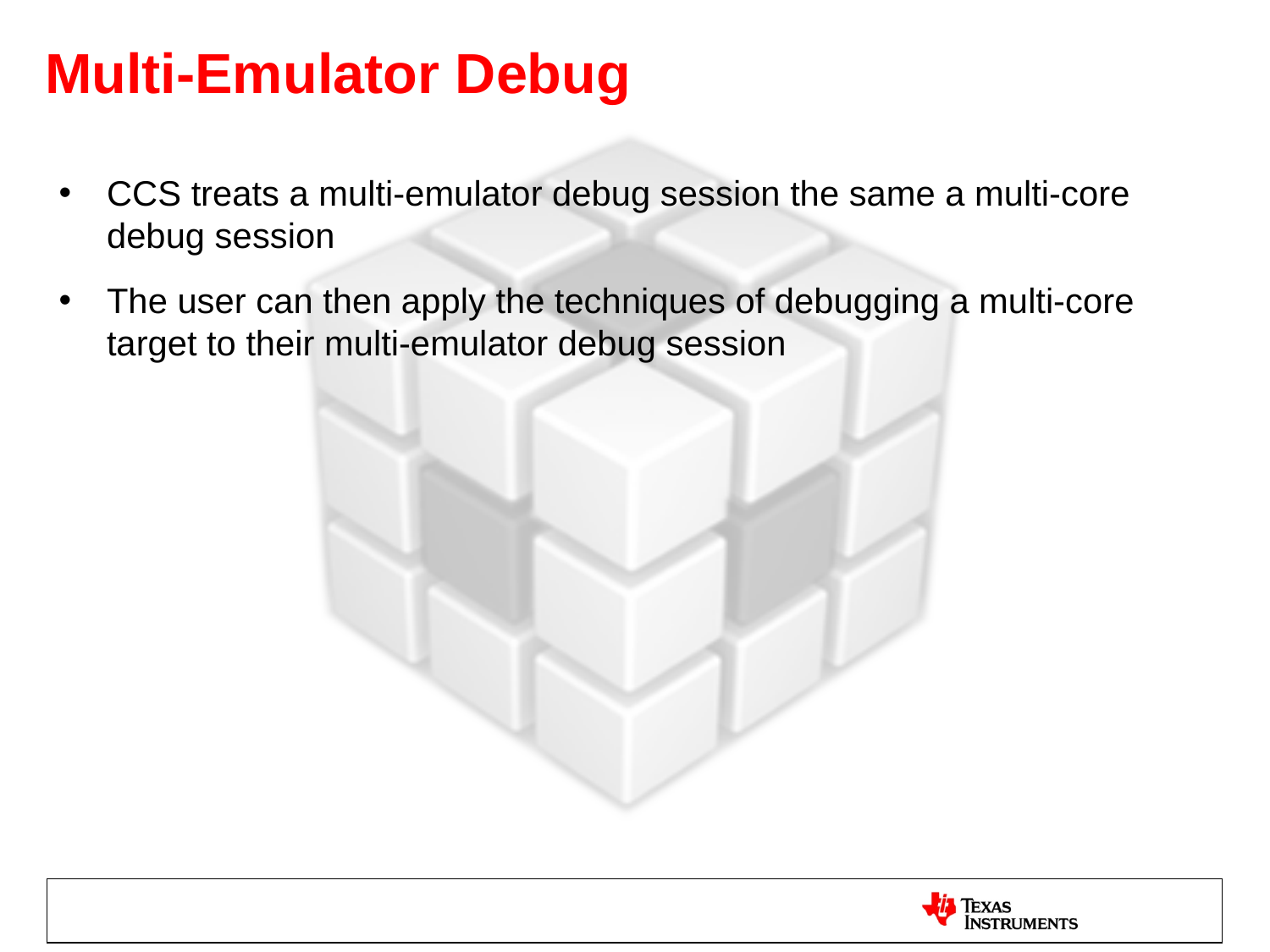

# Multi-Emulator Debug
CCS treats a multi-emulator debug session the same a multi-core debug session
The user can then apply the techniques of debugging a multi-core target to their multi-emulator debug session